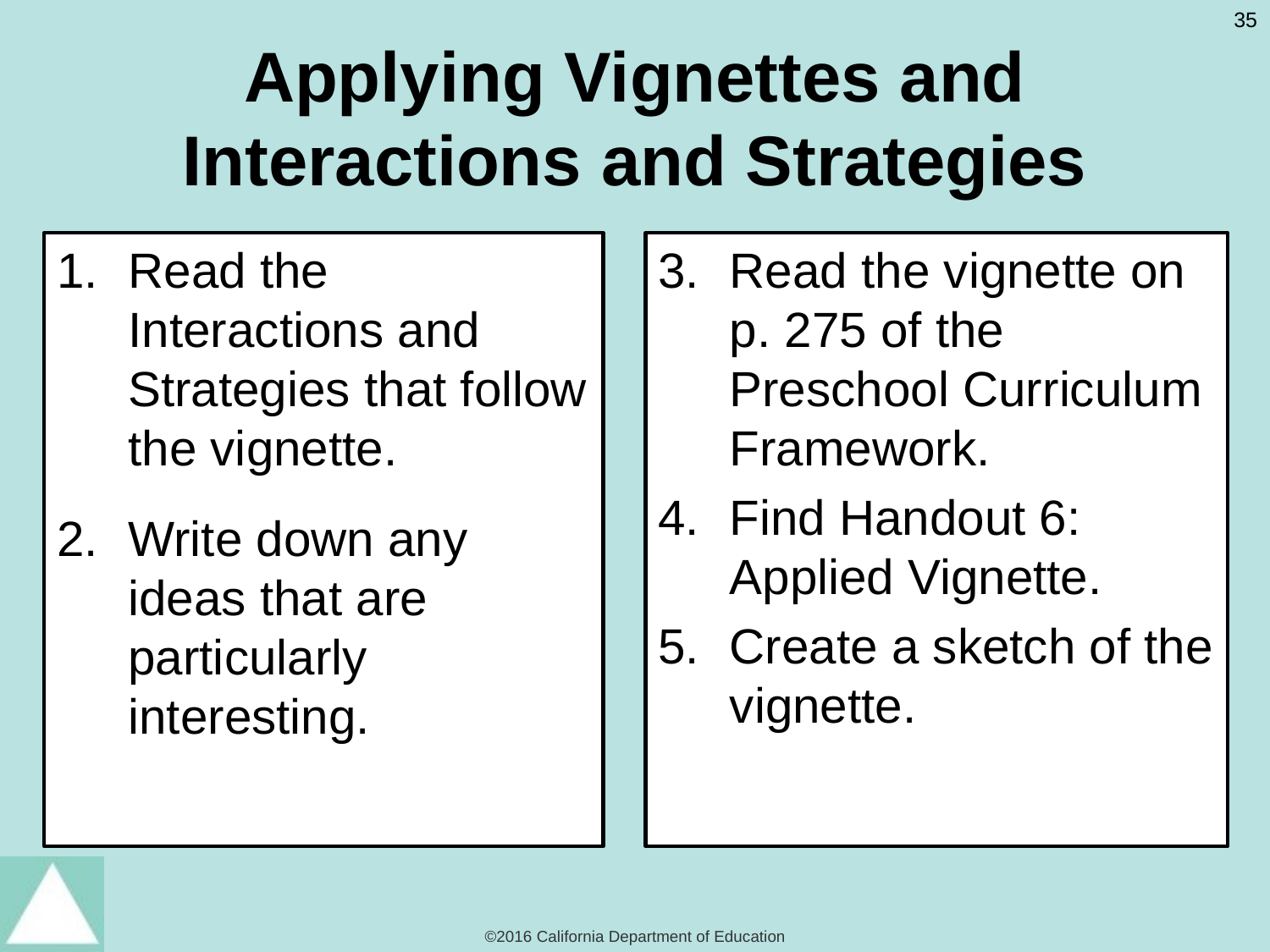

# Applying Vignettes and Interactions and Strategies
Read the Interactions and Strategies that follow the vignette.
Write down any ideas that are particularly interesting.
Read the vignette on p. 275 of the Preschool Curriculum Framework.
Find Handout 6: Applied Vignette.
Create a sketch of the vignette.